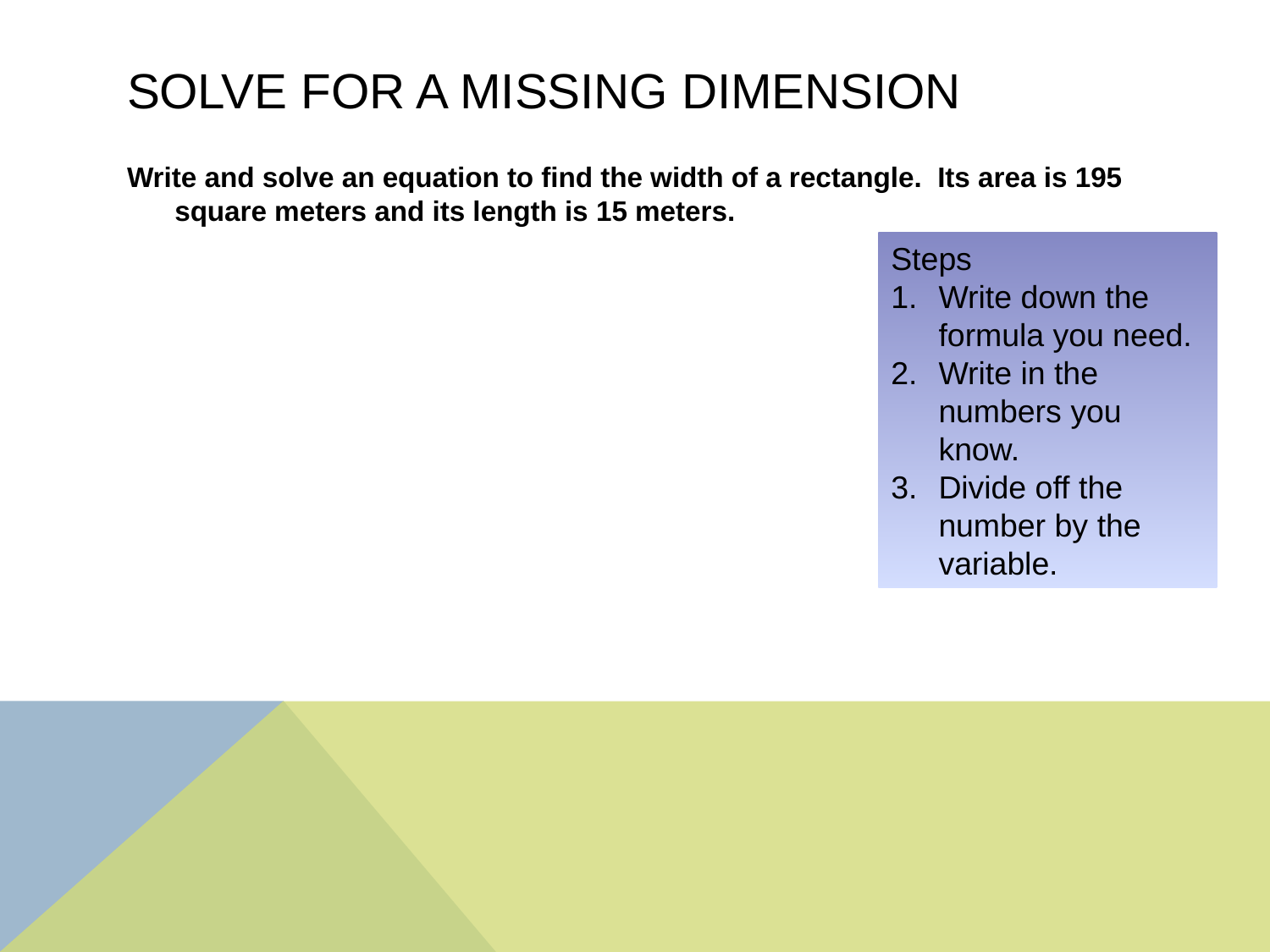

# Solve for a missing dimension
Write and solve an equation to find the width of a rectangle.  Its area is 195 square meters and its length is 15 meters.

Steps
Write down the formula you need.
Write in the numbers you know.
Divide off the number by the variable.